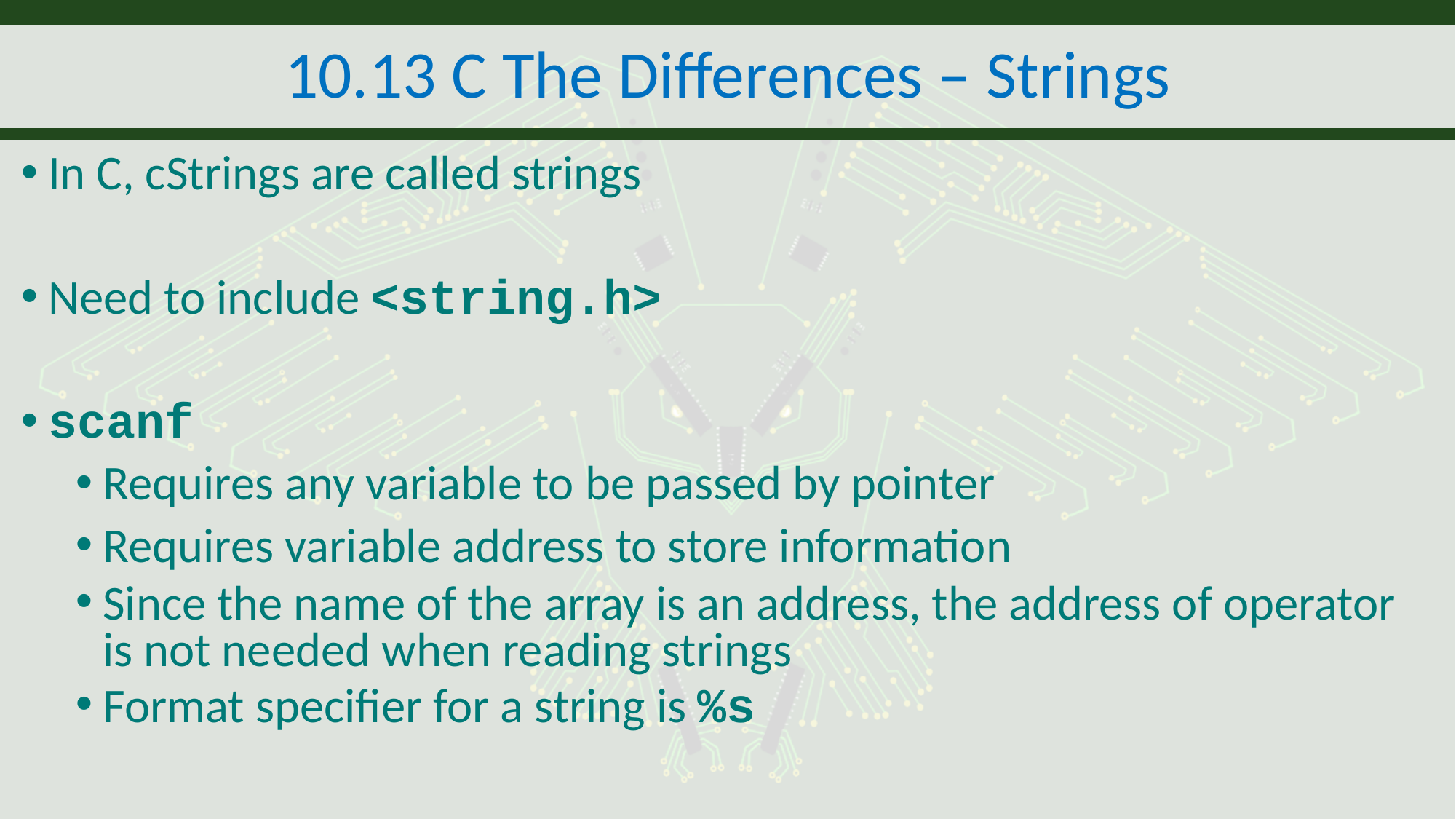

# 10.13 C The Differences – Strings
In C, cStrings are called strings

Need to include <string.h>

scanf
Requires any variable to be passed by pointer
Requires variable address to store information
Since the name of the array is an address, the address of operator is not needed when reading strings
Format specifier for a string is %s